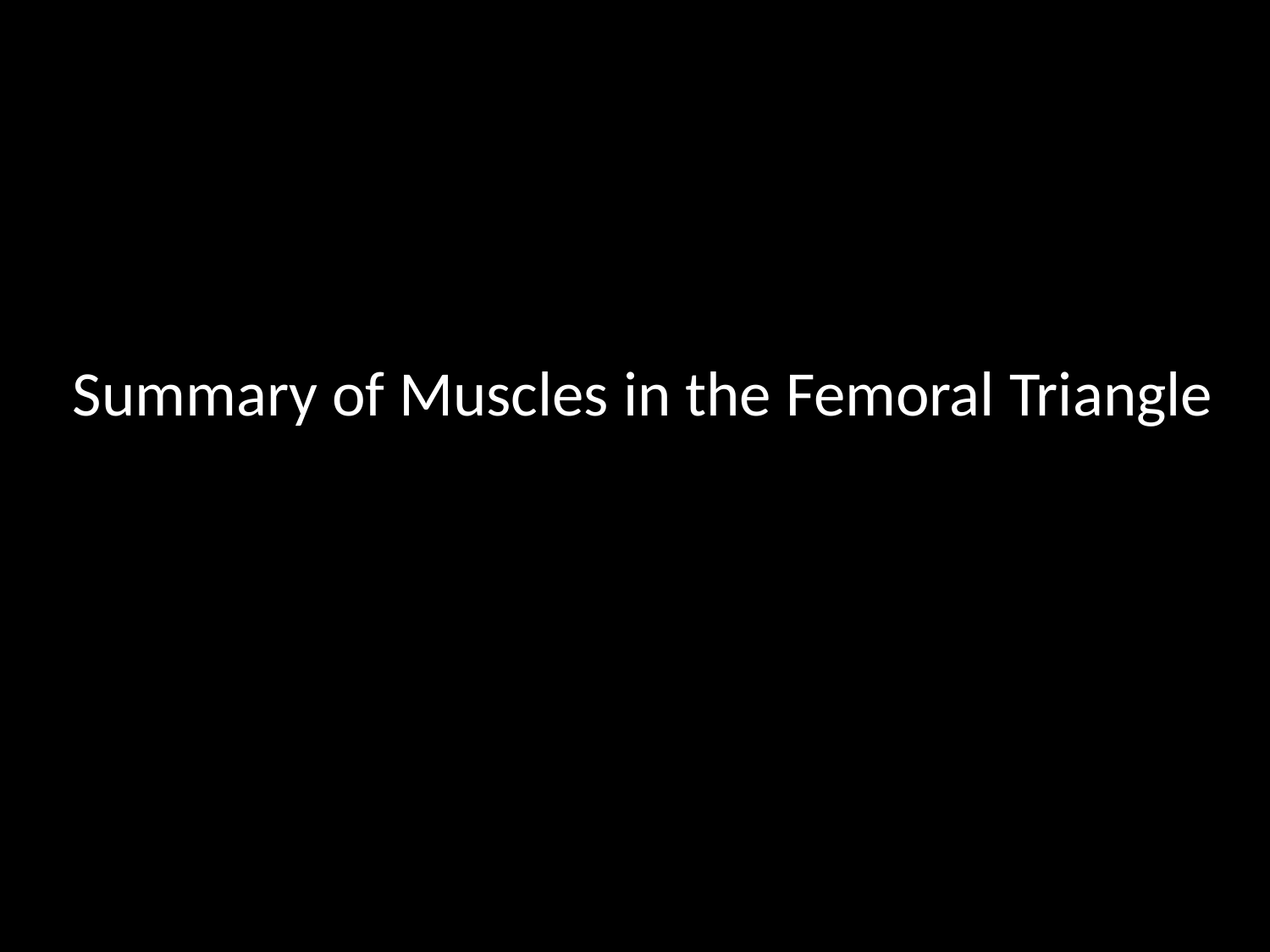

# Summary of Muscles in the Femoral Triangle